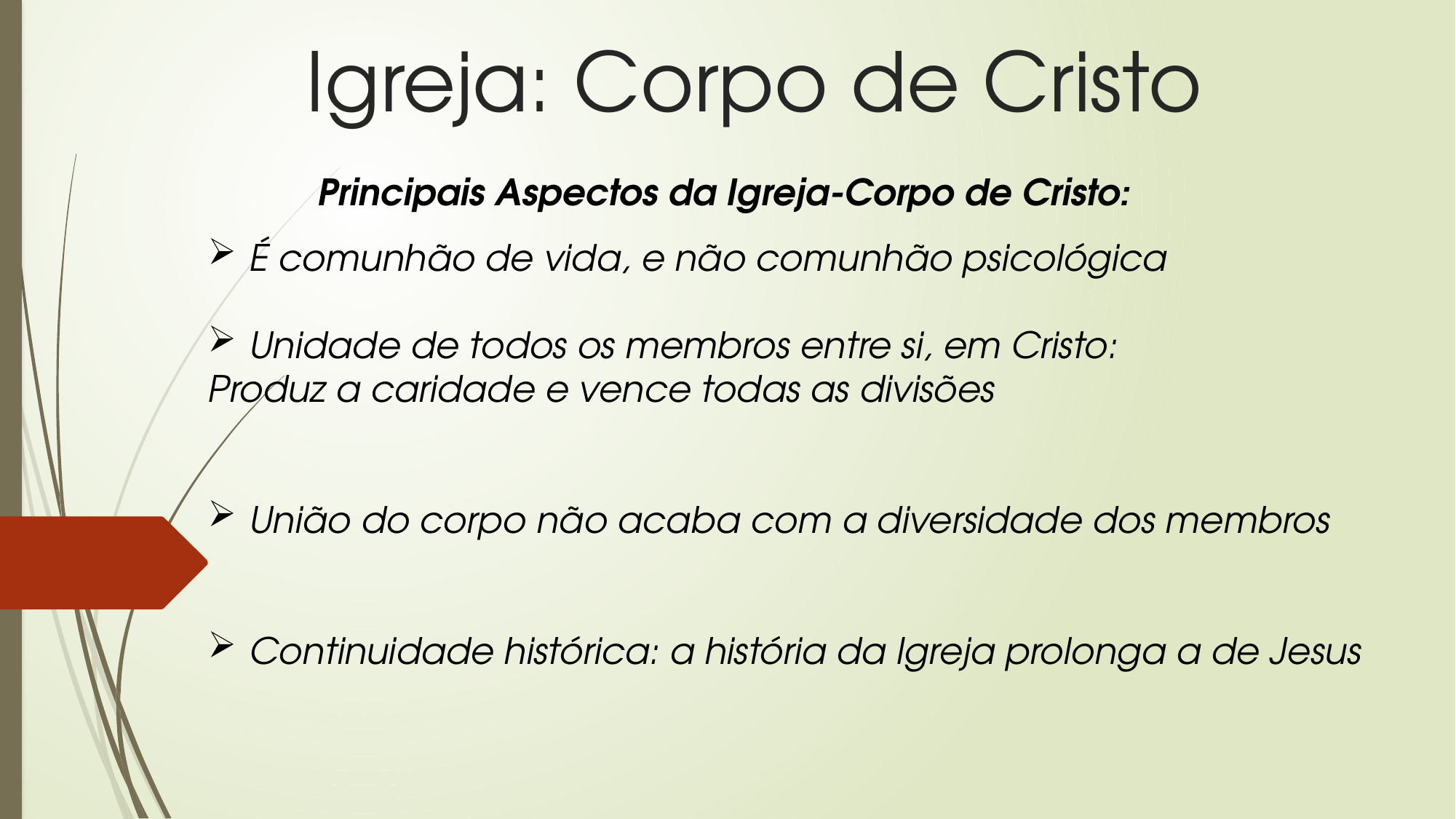

# Igreja: Corpo de Cristo
           Principais Aspectos da Igreja-Corpo de Cristo:
É comunhão de vida, e não comunhão psicológica

Unidade de todos os membros entre si, em Cristo:
Produz a caridade e vence todas as divisões

União do corpo não acaba com a diversidade dos membros

Continuidade histórica: a história da Igreja prolonga a de Jesus